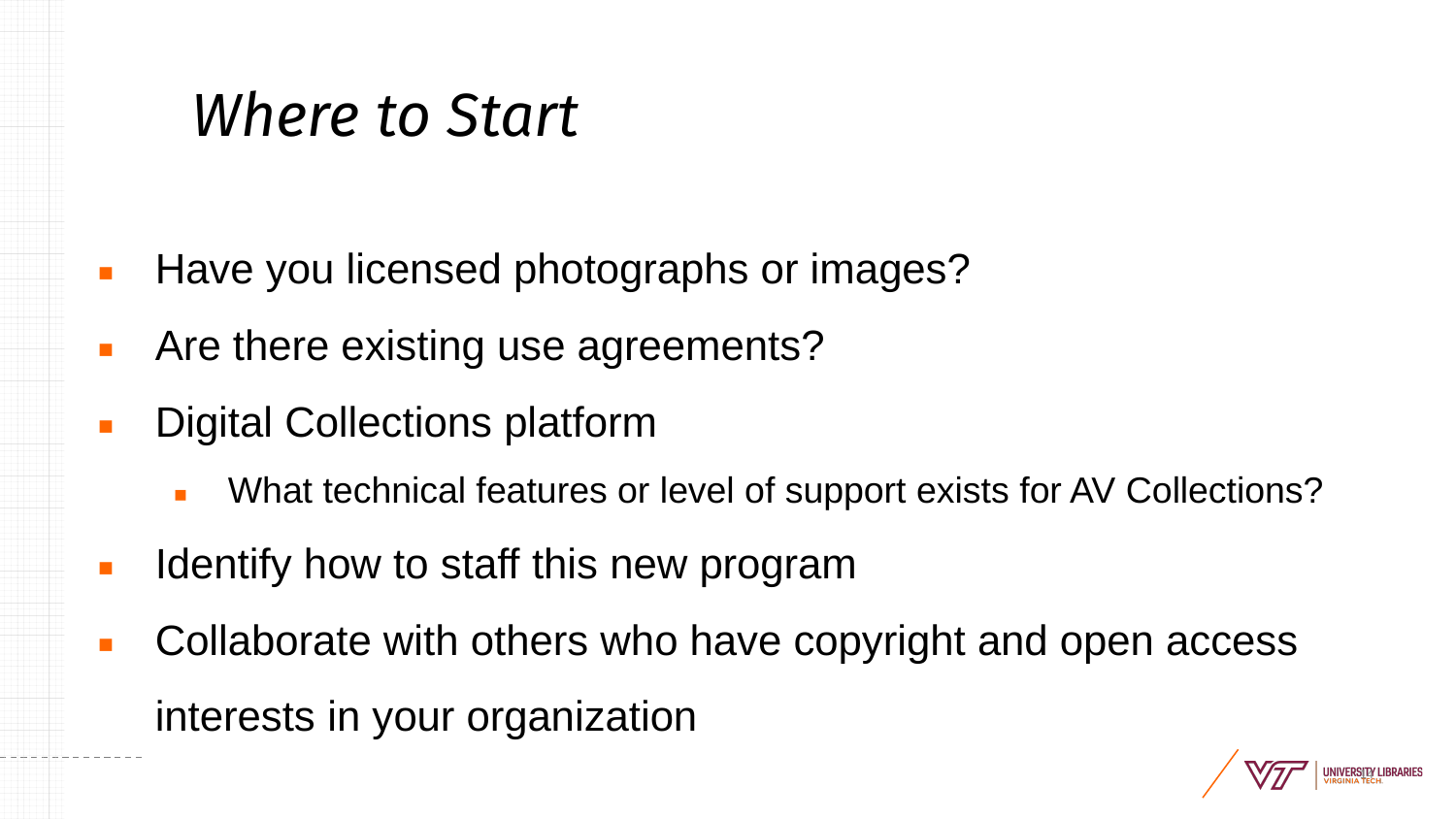

# Where to Start
Have you licensed photographs or images?
Are there existing use agreements?
Digital Collections platform
What technical features or level of support exists for AV Collections?
Identify how to staff this new program
Collaborate with others who have copyright and open access interests in your organization
14